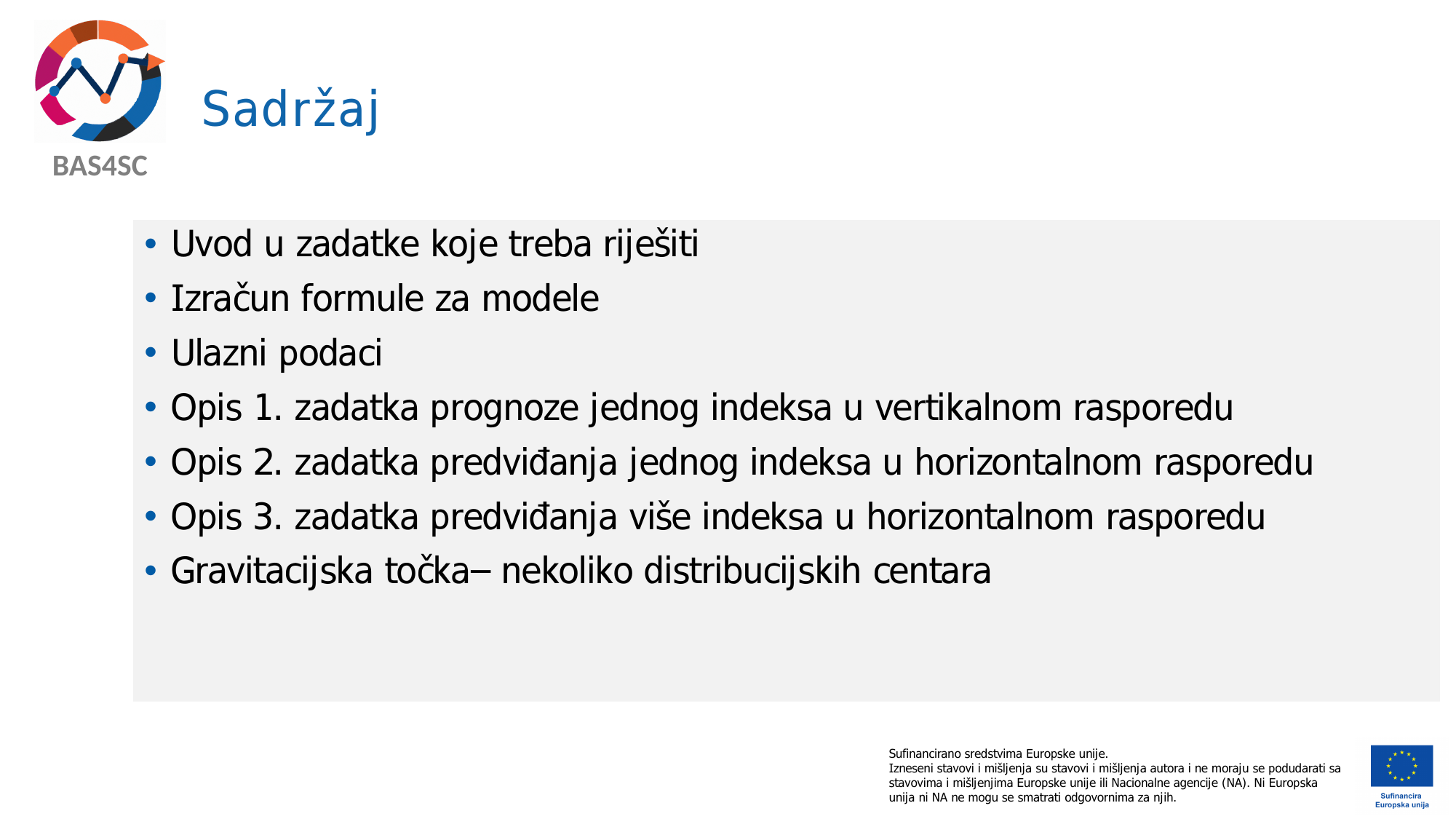

# Sadržaj
Uvod u zadatke koje treba riješiti
Izračun formule za modele
Ulazni podaci
Opis 1. zadatka prognoze jednog indeksa u vertikalnom rasporedu
Opis 2. zadatka predviđanja jednog indeksa u horizontalnom rasporedu
Opis 3. zadatka predviđanja više indeksa u horizontalnom rasporedu
Gravitacijska točka– nekoliko distribucijskih centara